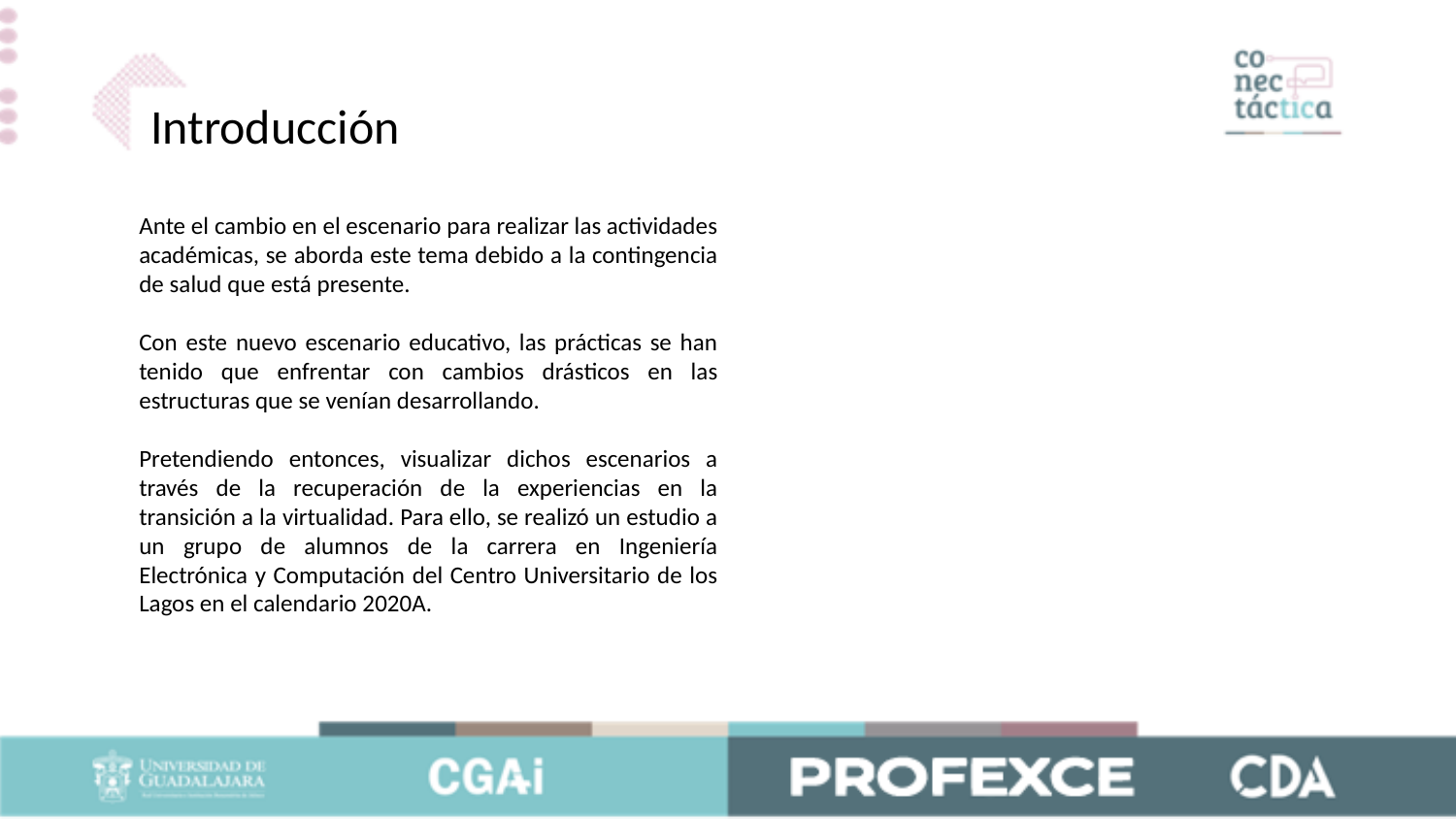

Introducción
Ante el cambio en el escenario para realizar las actividades académicas, se aborda este tema debido a la contingencia de salud que está presente.

Con este nuevo escenario educativo, las prácticas se han tenido que enfrentar con cambios drásticos en las estructuras que se venían desarrollando.

Pretendiendo entonces, visualizar dichos escenarios a través de la recuperación de la experiencias en la transición a la virtualidad. Para ello, se realizó un estudio a un grupo de alumnos de la carrera en Ingeniería Electrónica y Computación del Centro Universitario de los Lagos en el calendario 2020A.